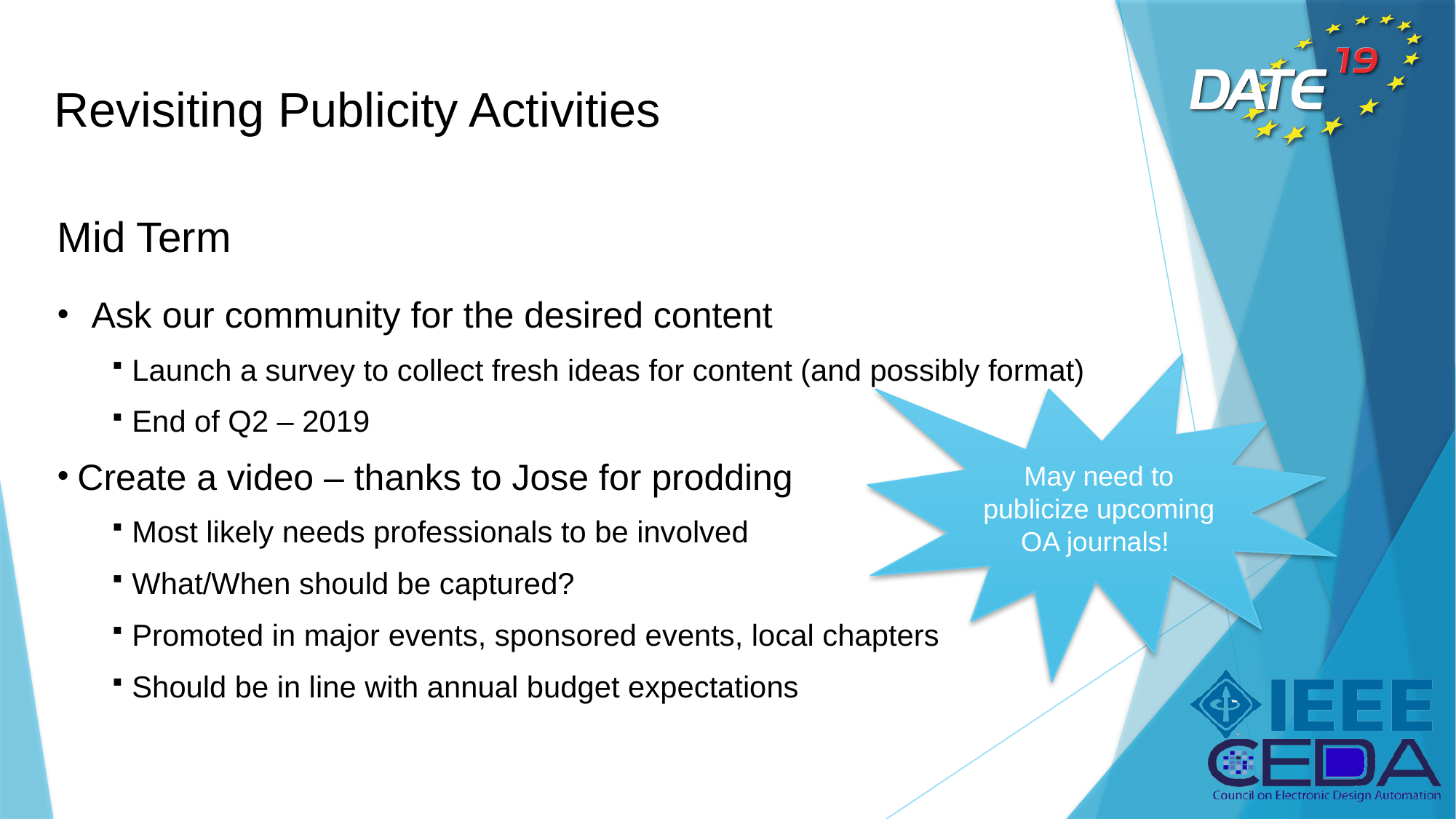

# Revisiting Publicity Activities
Mid Term
Ask our community for the desired content
Launch a survey to collect fresh ideas for content (and possibly format)
End of Q2 – 2019
Create a video – thanks to Jose for prodding
Most likely needs professionals to be involved
What/When should be captured?
Promoted in major events, sponsored events, local chapters
Should be in line with annual budget expectations

May need to publicize upcoming OA journals!